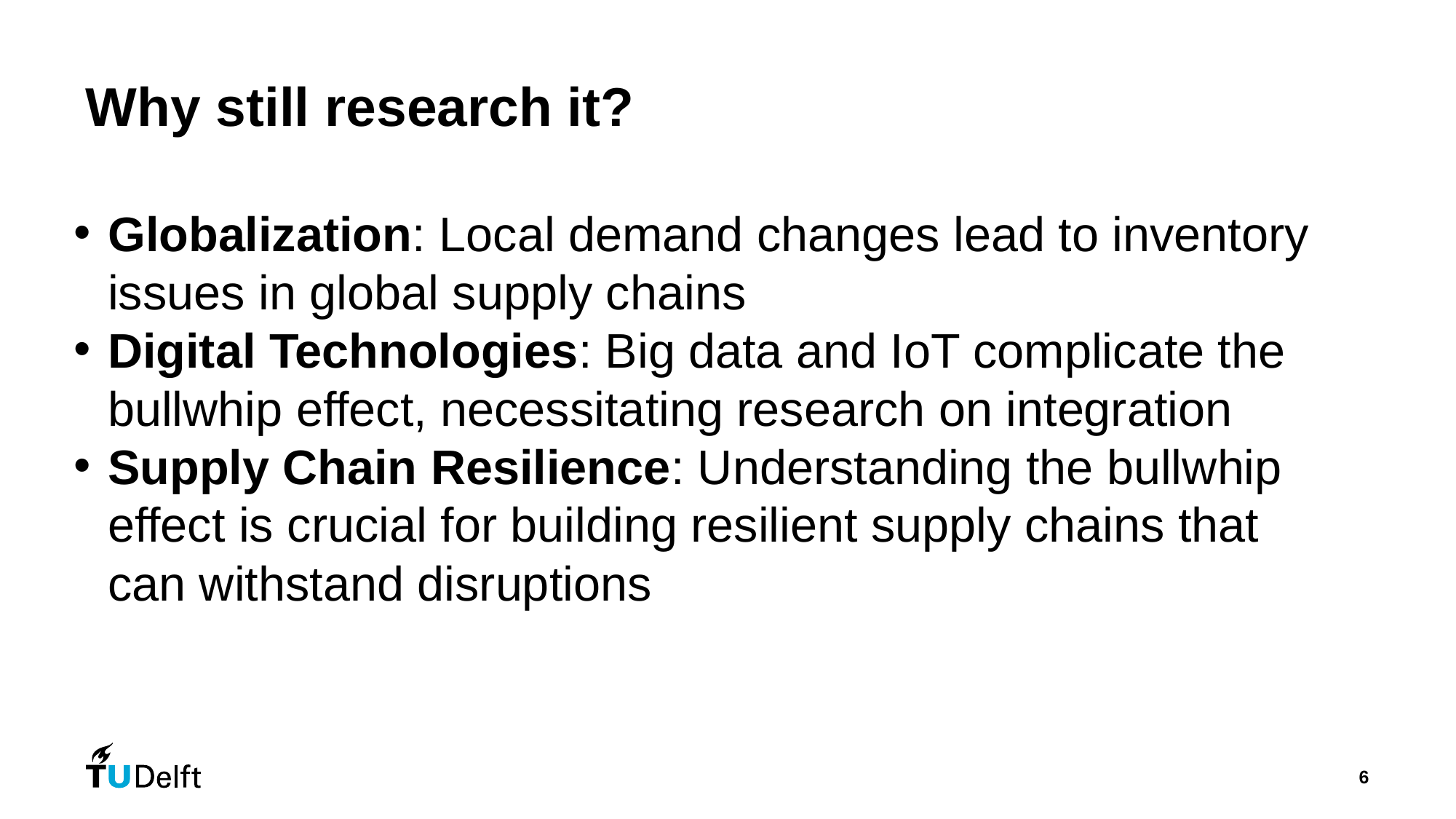

# Why still research it?
Globalization: Local demand changes lead to inventory issues in global supply chains
Digital Technologies: Big data and IoT complicate the bullwhip effect, necessitating research on integration
Supply Chain Resilience: Understanding the bullwhip effect is crucial for building resilient supply chains that can withstand disruptions
6